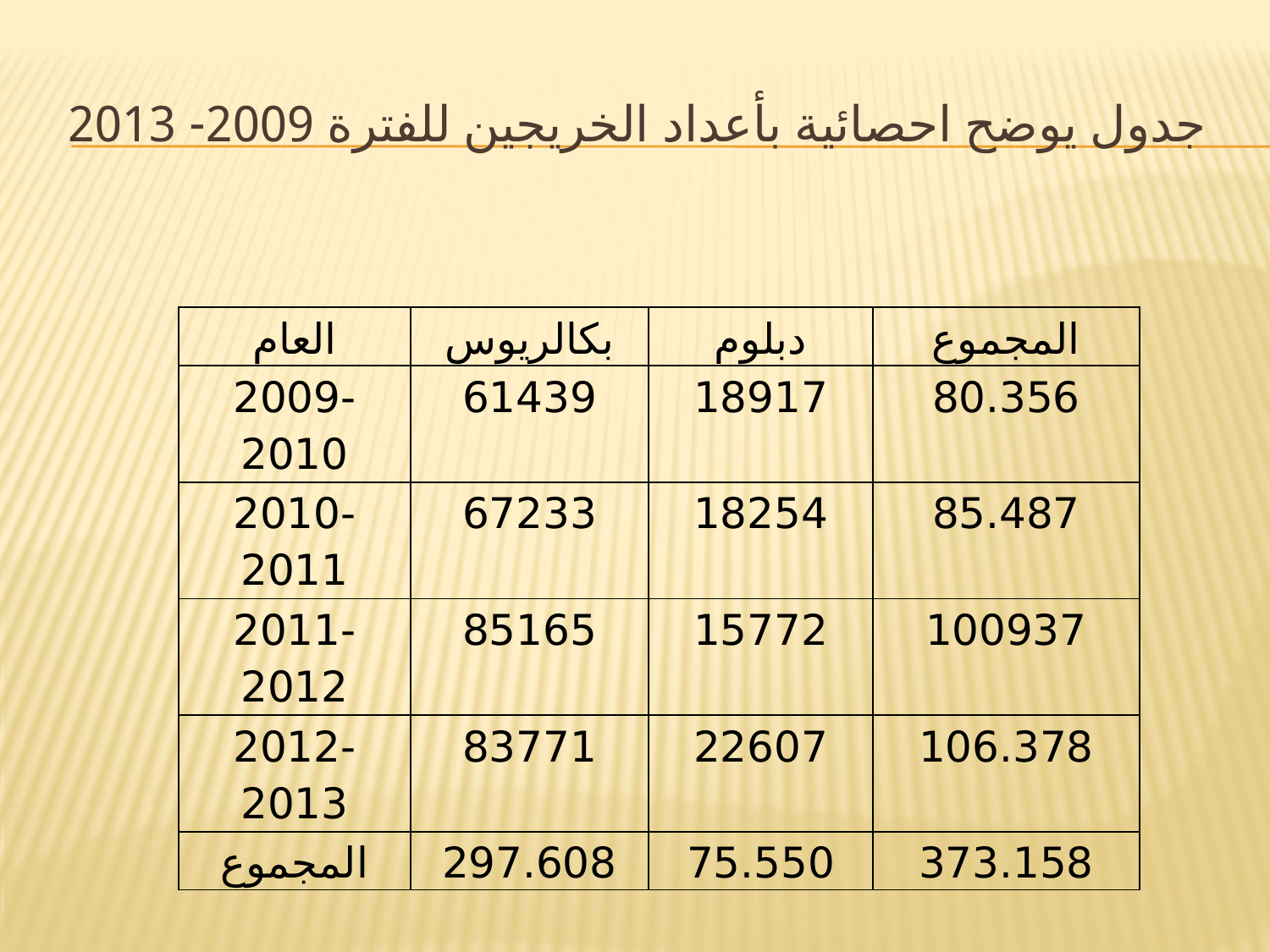

# جدول يوضح احصائية بأعداد الخريجين للفترة 2009- 2013
| العام | بكالريوس | دبلوم | المجموع |
| --- | --- | --- | --- |
| 2009-2010 | 61439 | 18917 | 80.356 |
| 2010-2011 | 67233 | 18254 | 85.487 |
| 2011-2012 | 85165 | 15772 | 100937 |
| 2012-2013 | 83771 | 22607 | 106.378 |
| المجموع | 297.608 | 75.550 | 373.158 |